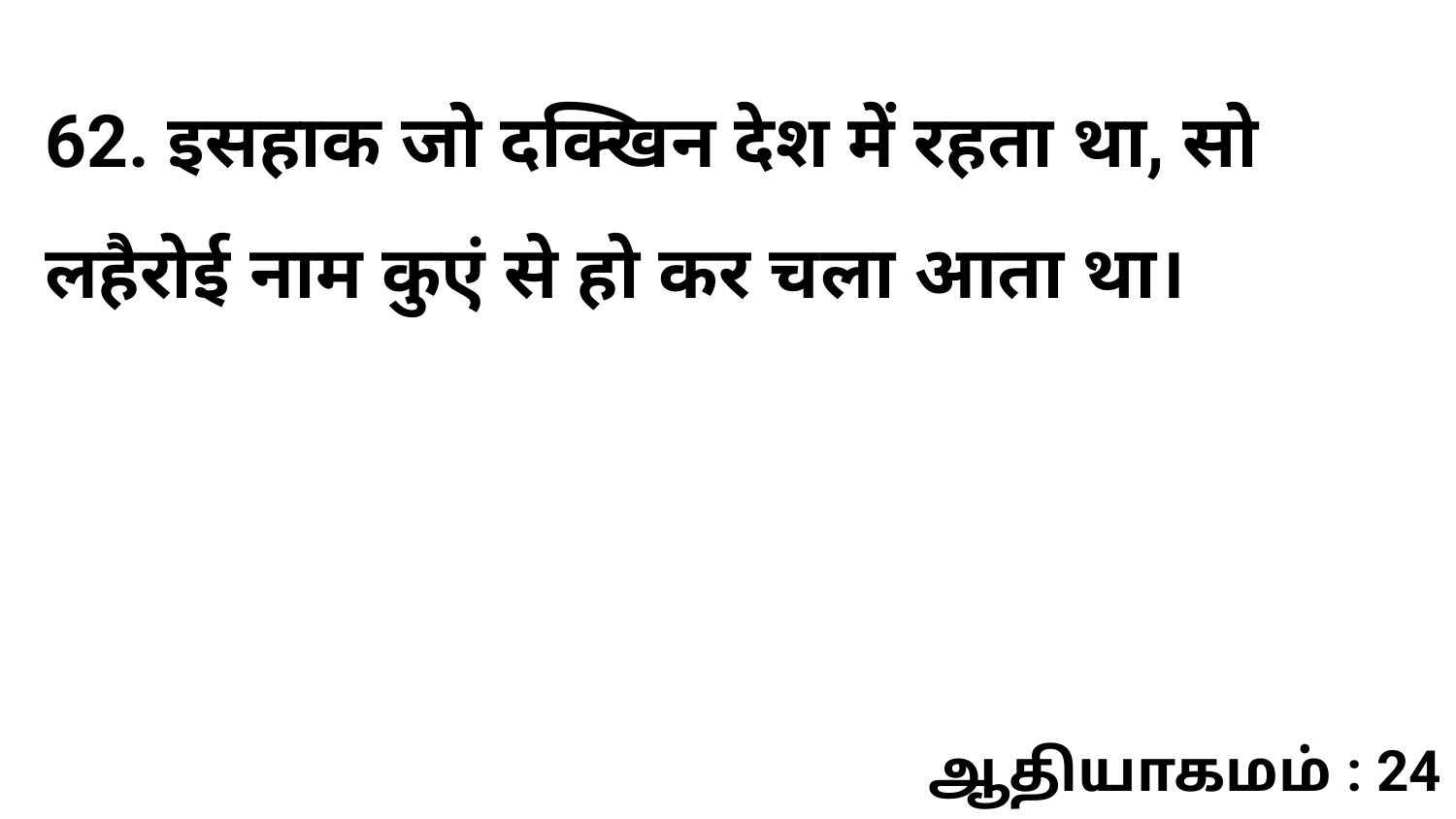

62. इसहाक जो दक्खिन देश में रहता था, सो लहैरोई नाम कुएं से हो कर चला आता था।
ஆதியாகமம் : 24